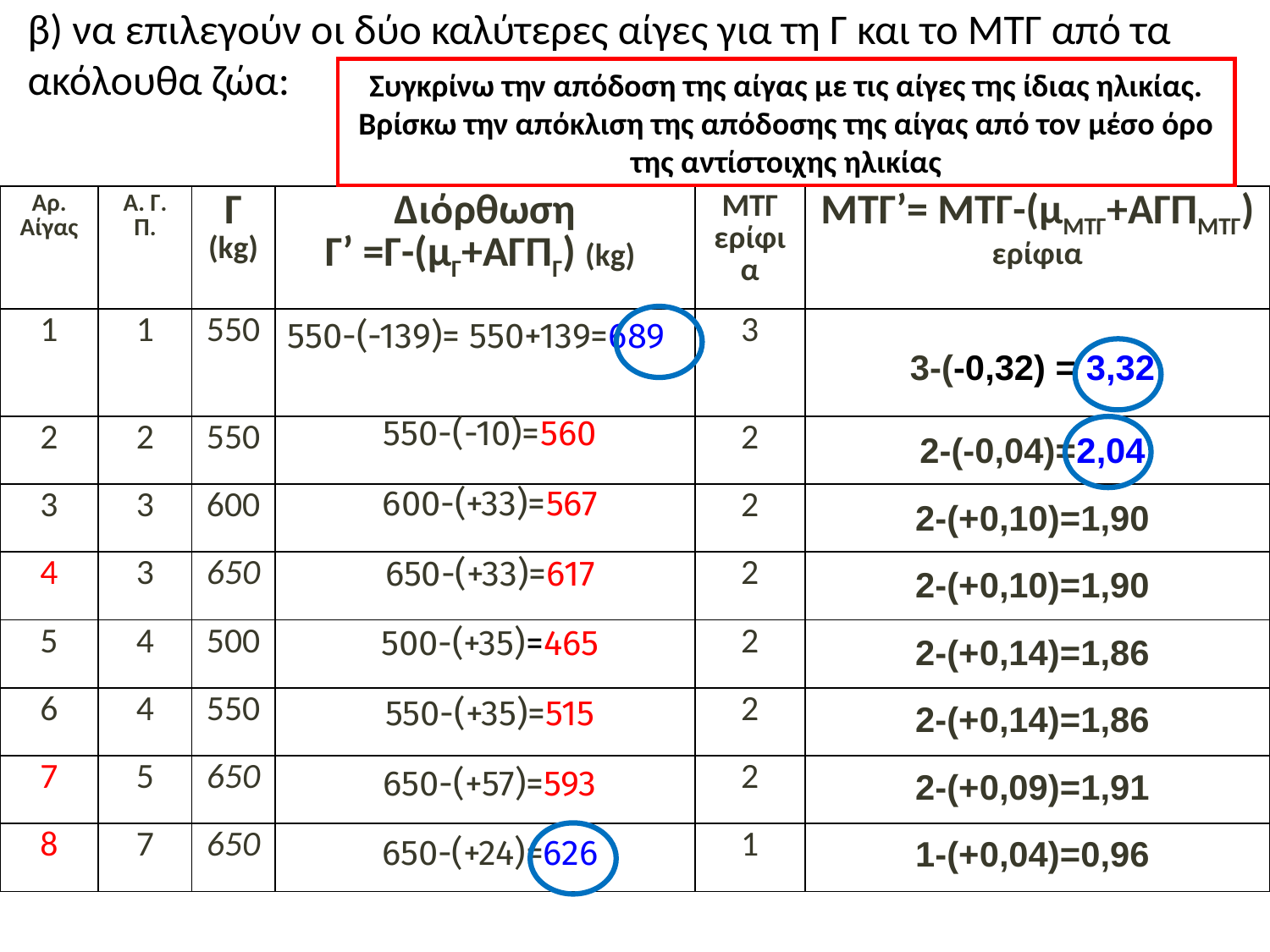

# β) να επιλεγούν οι δύο καλύτερες αίγες για τη Γ και το ΜΤΓ από τα  ακόλουθα ζώα:
Συγκρίνω την απόδοση της αίγας με τις αίγες της ίδιας ηλικίας. Βρίσκω την απόκλιση της απόδοσης της αίγας από τον μέσο όρο της αντίστοιχης ηλικίας
| Αρ. Αίγας | Α. Γ. Π. | Γ (kg) | Διόρθωση Γ’ =Γ-(μΓ+ΑΓΠΓ) (kg) | ΜΤΓ ερίφια | ΜΤΓ’= ΜΤΓ-(μΜΤΓ+ΑΓΠΜΤΓ) ερίφια |
| --- | --- | --- | --- | --- | --- |
| 1 | 1 | 550 |  | 3 |  |
| 2 | 2 | 550 |  | 2 |  |
| 3 | 3 | 600 |  | 2 |  |
| 4 | 3 | 650 |  | 2 |  |
| 5 | 4 | 500 |  | 2 |  |
| 6 | 4 | 550 |  | 2 |  |
| 7 | 5 | 650 |  | 2 |  |
| 8 | 7 | 650 |  | 1 |  |

| 550-(-139)= 550+139=689 |
| --- |
| 550-(-10)=560 |
| 600-(+33)=567 |
| 650-(+33)=617 |
| 500-(+35)=465 |
| 550-(+35)=515 |
| 650-(+57)=593 |
| 650-(+24)=626 |

| 3-(-0,32) = 3,32 |
| --- |
| 2-(-0,04)=2,04 |
| 2-(+0,10)=1,90 |
| 2-(+0,10)=1,90 |
| 2-(+0,14)=1,86 |
| 2-(+0,14)=1,86 |
| 2-(+0,09)=1,91 |
| 1-(+0,04)=0,96 |